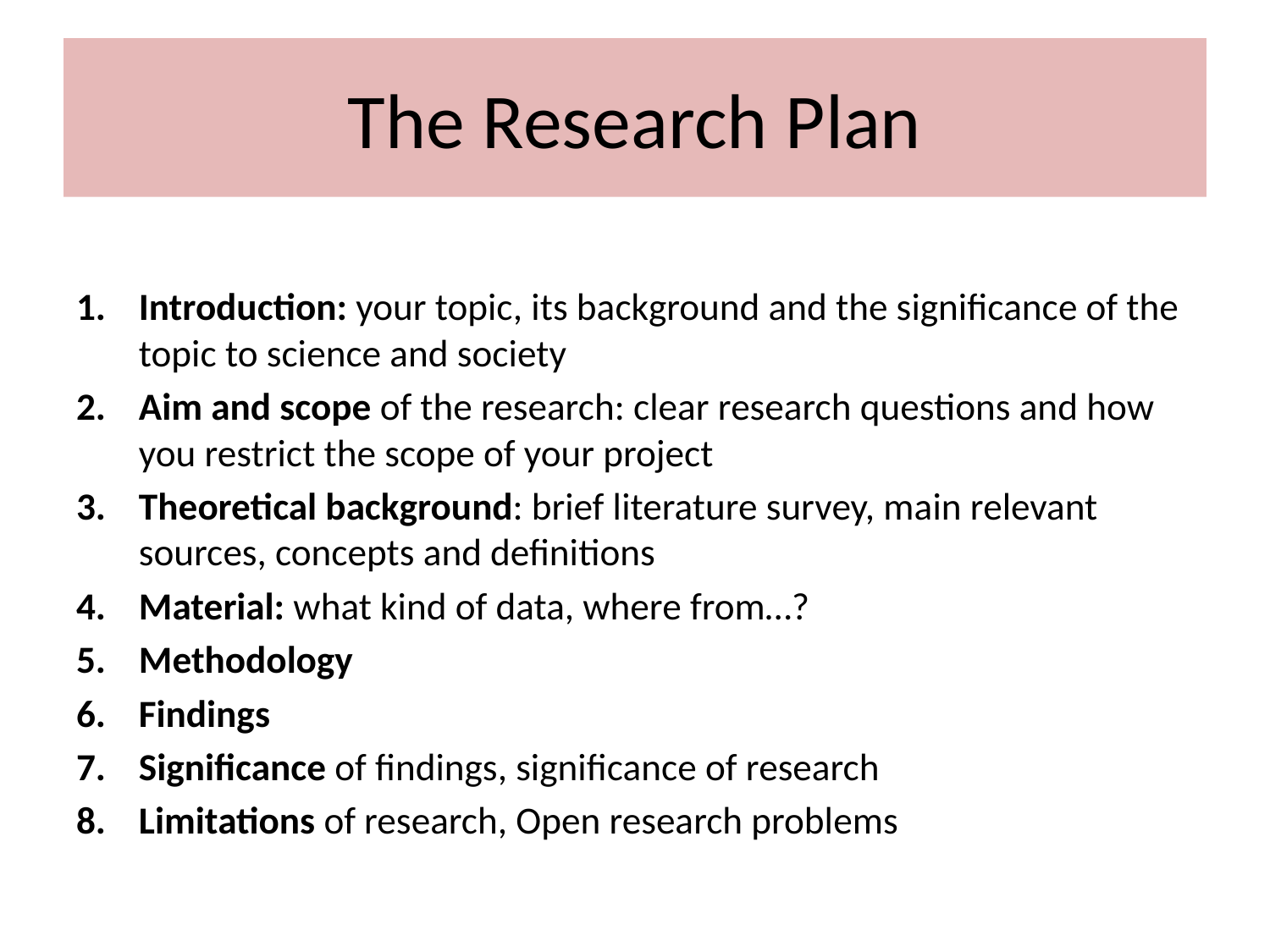

# The Research Plan

Introduction: your topic, its background and the significance of the topic to science and society
Aim and scope of the research: clear research questions and how you restrict the scope of your project
Theoretical background: brief literature survey, main relevant sources, concepts and definitions
Material: what kind of data, where from…?
Methodology
Findings
Significance of findings, significance of research
Limitations of research, Open research problems